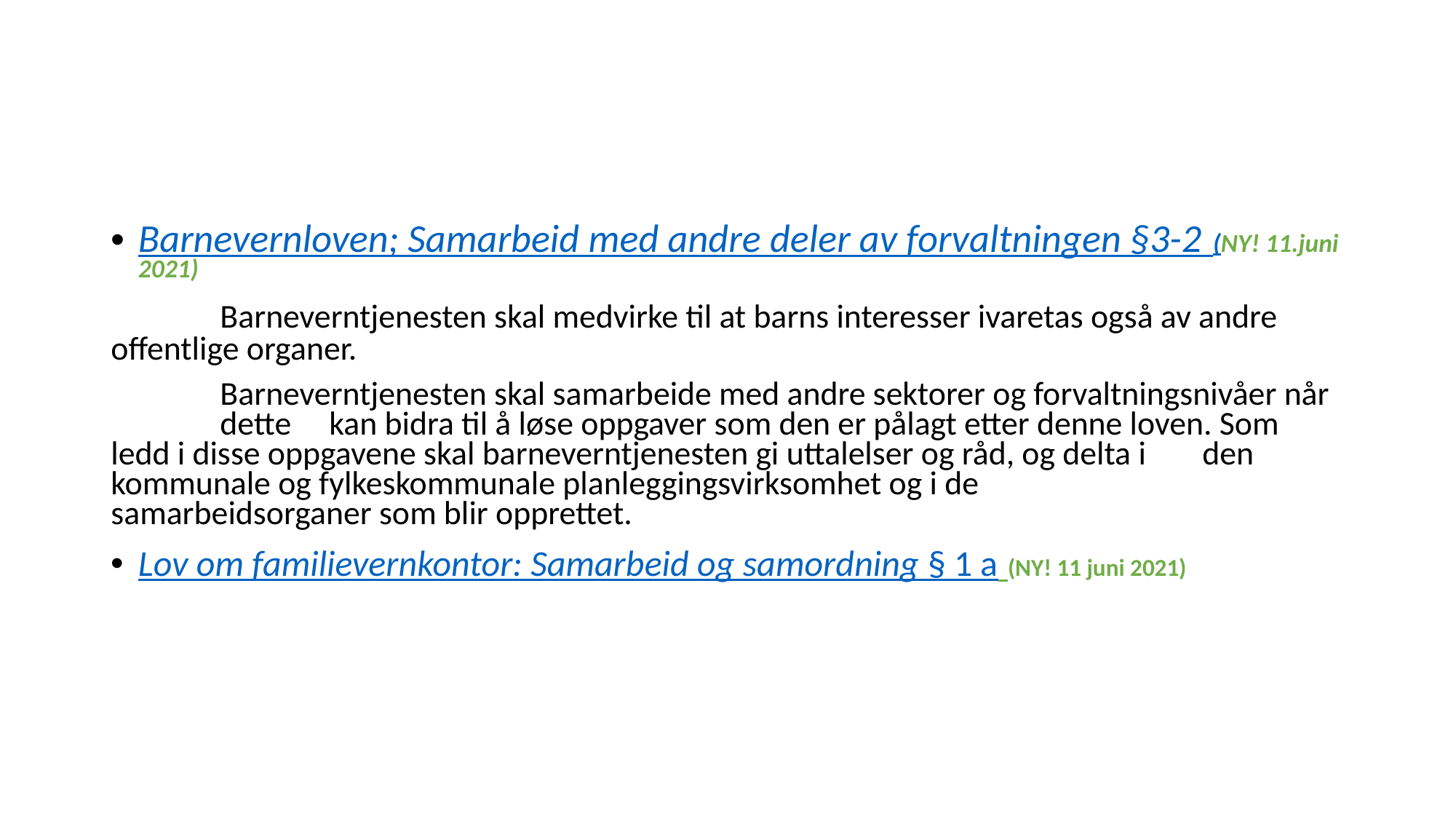

#
Barnevernloven; Samarbeid med andre deler av forvaltningen §3-2 (NY! 11.juni 2021)
	Barneverntjenesten skal medvirke til at barns interesser ivaretas også av andre 	offentlige organer.
	Barneverntjenesten skal samarbeide med andre sektorer og forvaltningsnivåer når 	dette   	kan bidra til å løse oppgaver som den er pålagt etter denne loven. Som 	ledd i disse oppgavene skal barneverntjenesten gi uttalelser og råd, og delta i 	den kommunale og fylkeskommunale planleggingsvirksomhet og i de 	samarbeidsorganer som blir opprettet.
Lov om familievernkontor: Samarbeid og samordning § 1 a (NY! 11 juni 2021)